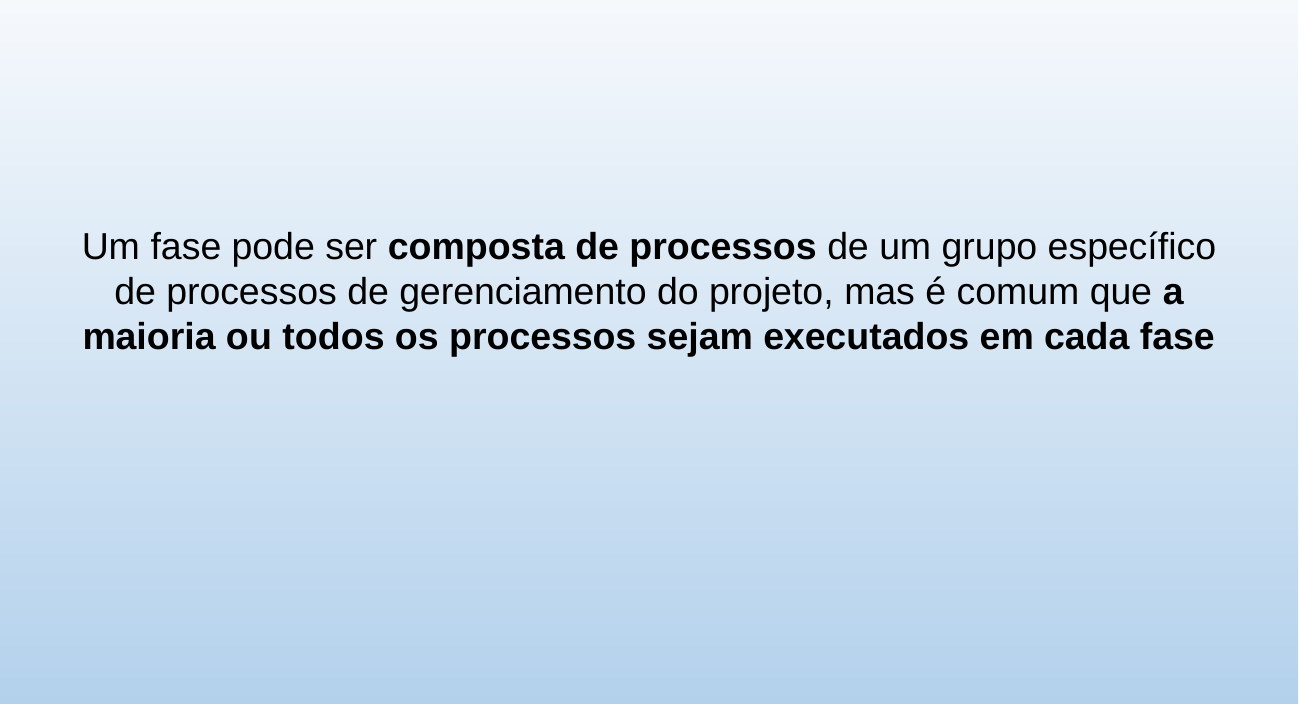

Um fase pode ser composta de processos de um grupo específico de processos de gerenciamento do projeto, mas é comum que a maioria ou todos os processos sejam executados em cada fase